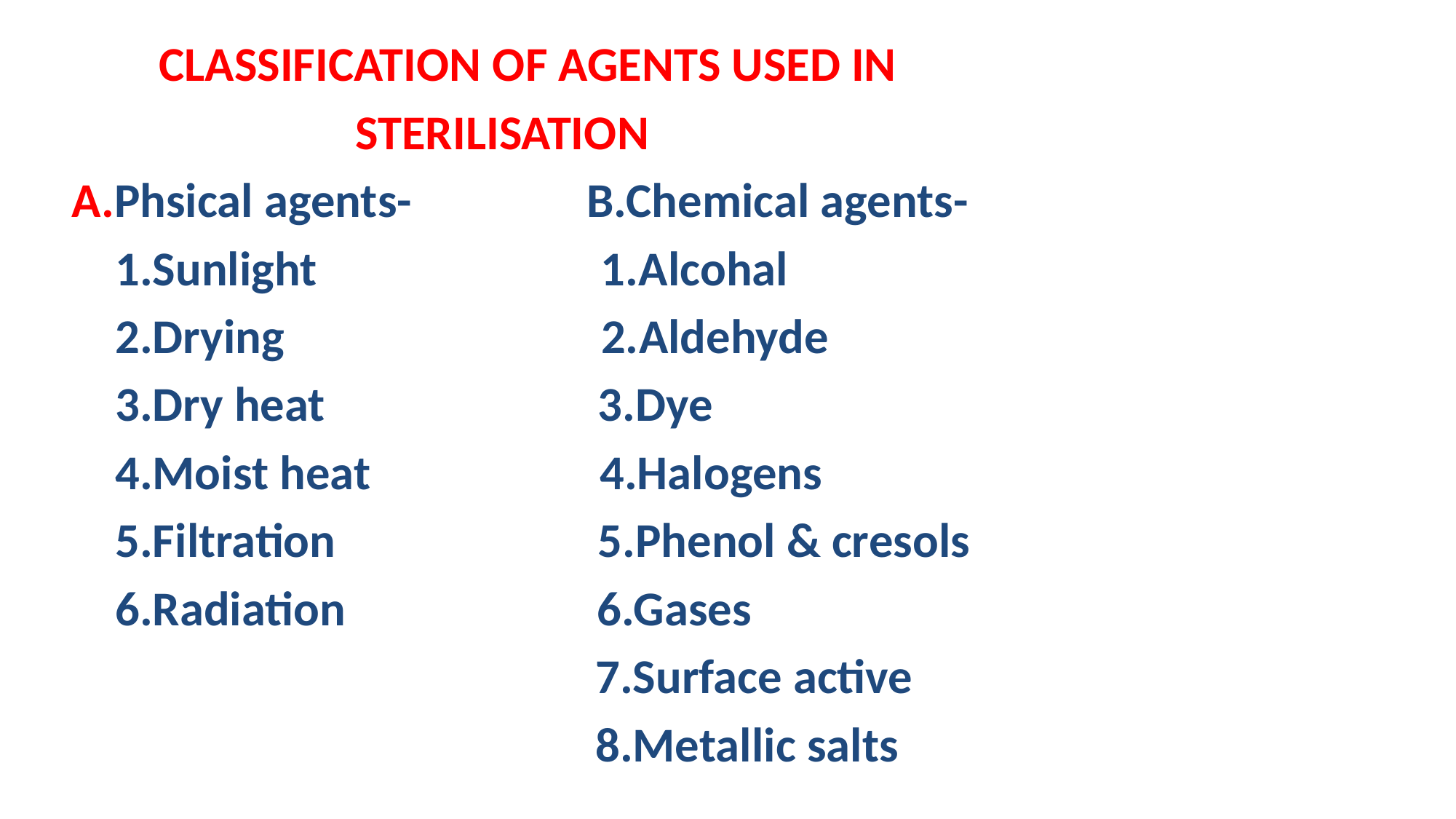

CLASSIFICATION OF AGENTS USED IN
                          STERILISATION
A.Phsical agents-                B.Chemical agents-
    1.Sunlight                          1.Alcohal
    2.Drying                             2.Aldehyde
    3.Dry heat                         3.Dye
    4.Moist heat                     4.Halogens
    5.Filtration                        5.Phenol & cresols
    6.Radiation                       6.Gases
                                                7.Surface active
                                                8.Metallic salts